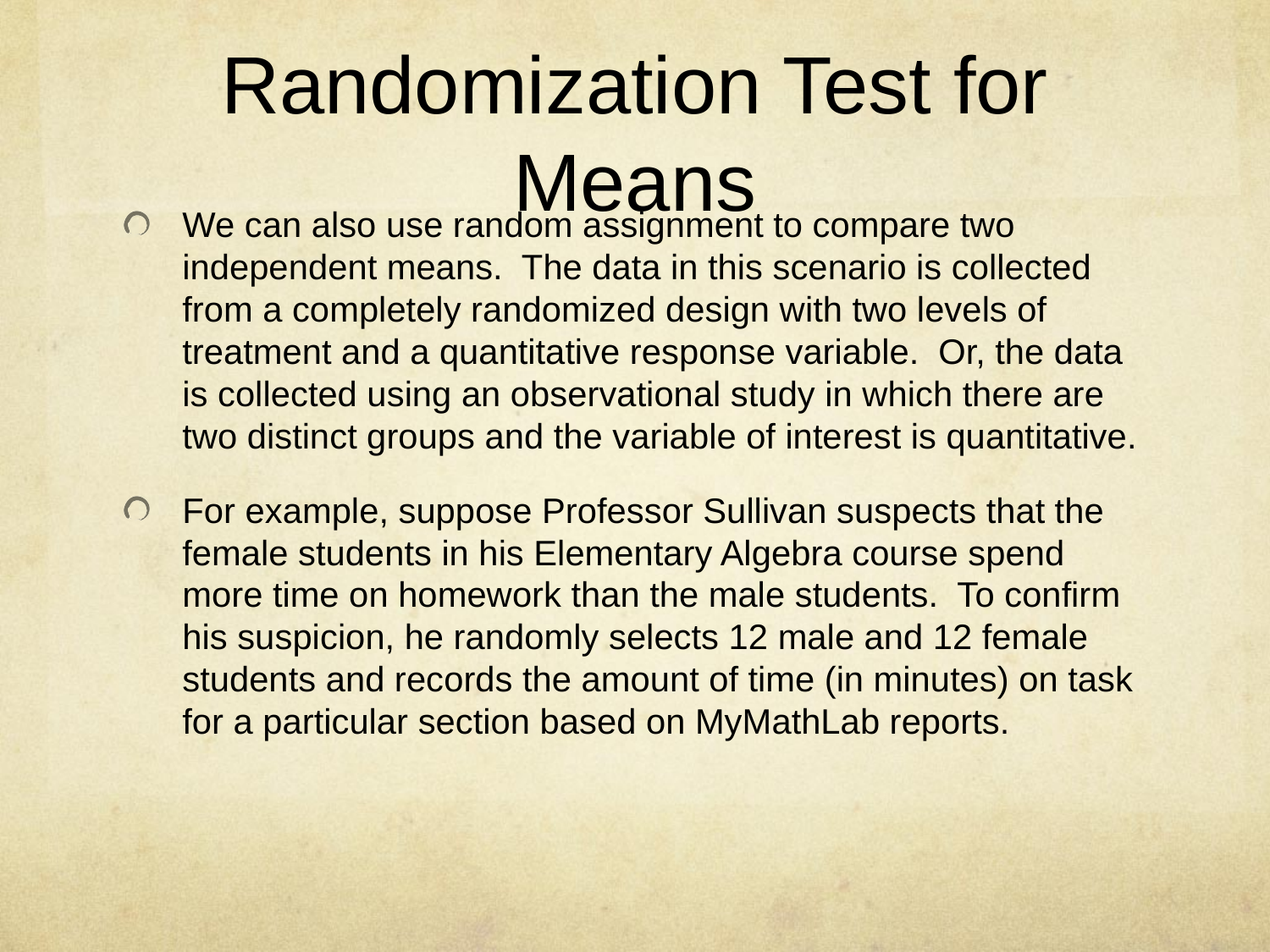

# Randomization Test for Means
We can also use random assignment to compare two independent means.  The data in this scenario is collected from a completely randomized design with two levels of treatment and a quantitative response variable.  Or, the data is collected using an observational study in which there are two distinct groups and the variable of interest is quantitative.
For example, suppose Professor Sullivan suspects that the female students in his Elementary Algebra course spend more time on homework than the male students.  To confirm his suspicion, he randomly selects 12 male and 12 female students and records the amount of time (in minutes) on task for a particular section based on MyMathLab reports.